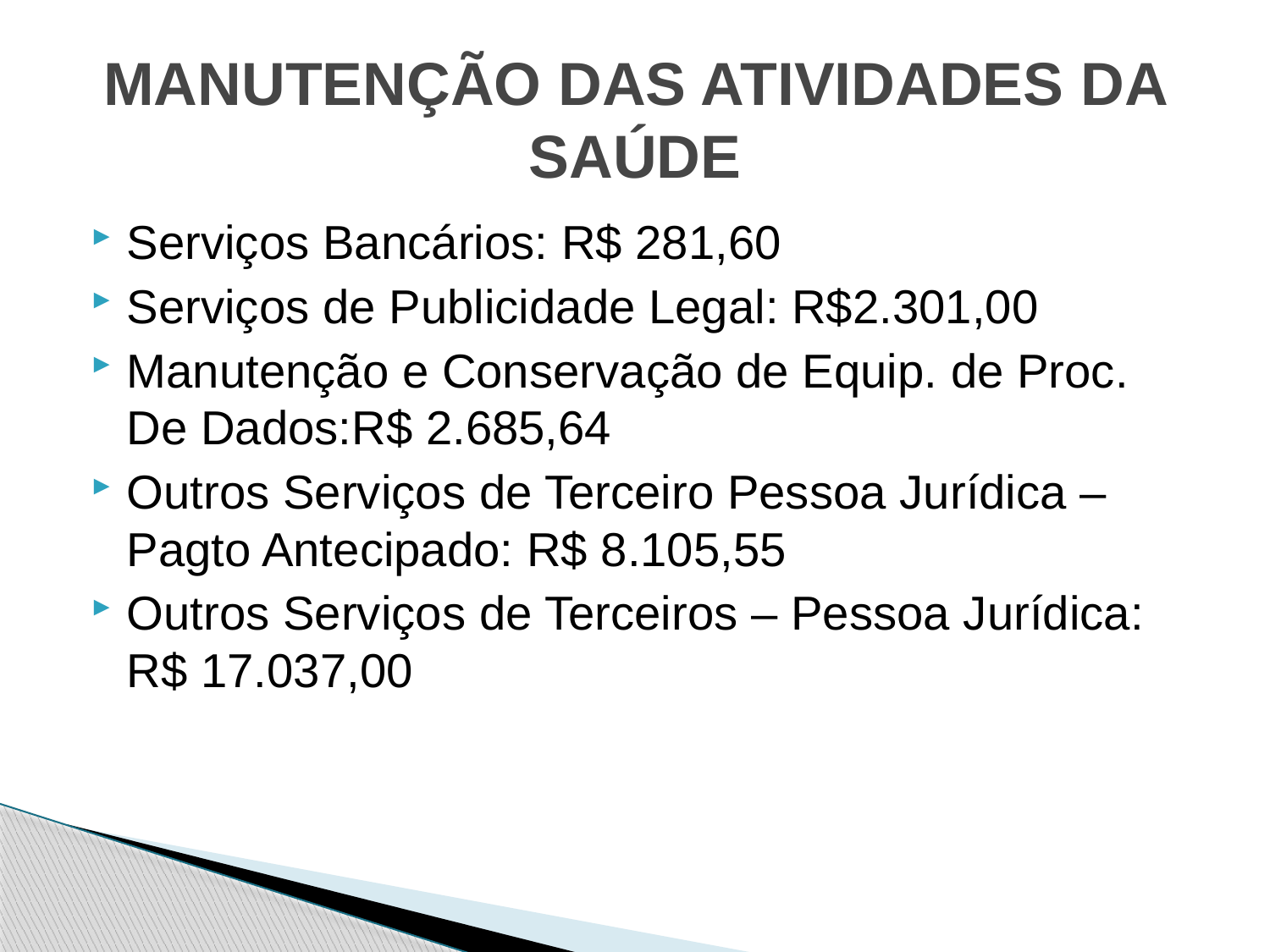

# MANUTENÇÃO DAS ATIVIDADES DA SAÚDE
Serviços Bancários: R$ 281,60
Serviços de Publicidade Legal: R$2.301,00
Manutenção e Conservação de Equip. de Proc. De Dados:R$ 2.685,64
Outros Serviços de Terceiro Pessoa Jurídica – Pagto Antecipado: R$ 8.105,55
Outros Serviços de Terceiros – Pessoa Jurídica: R$ 17.037,00